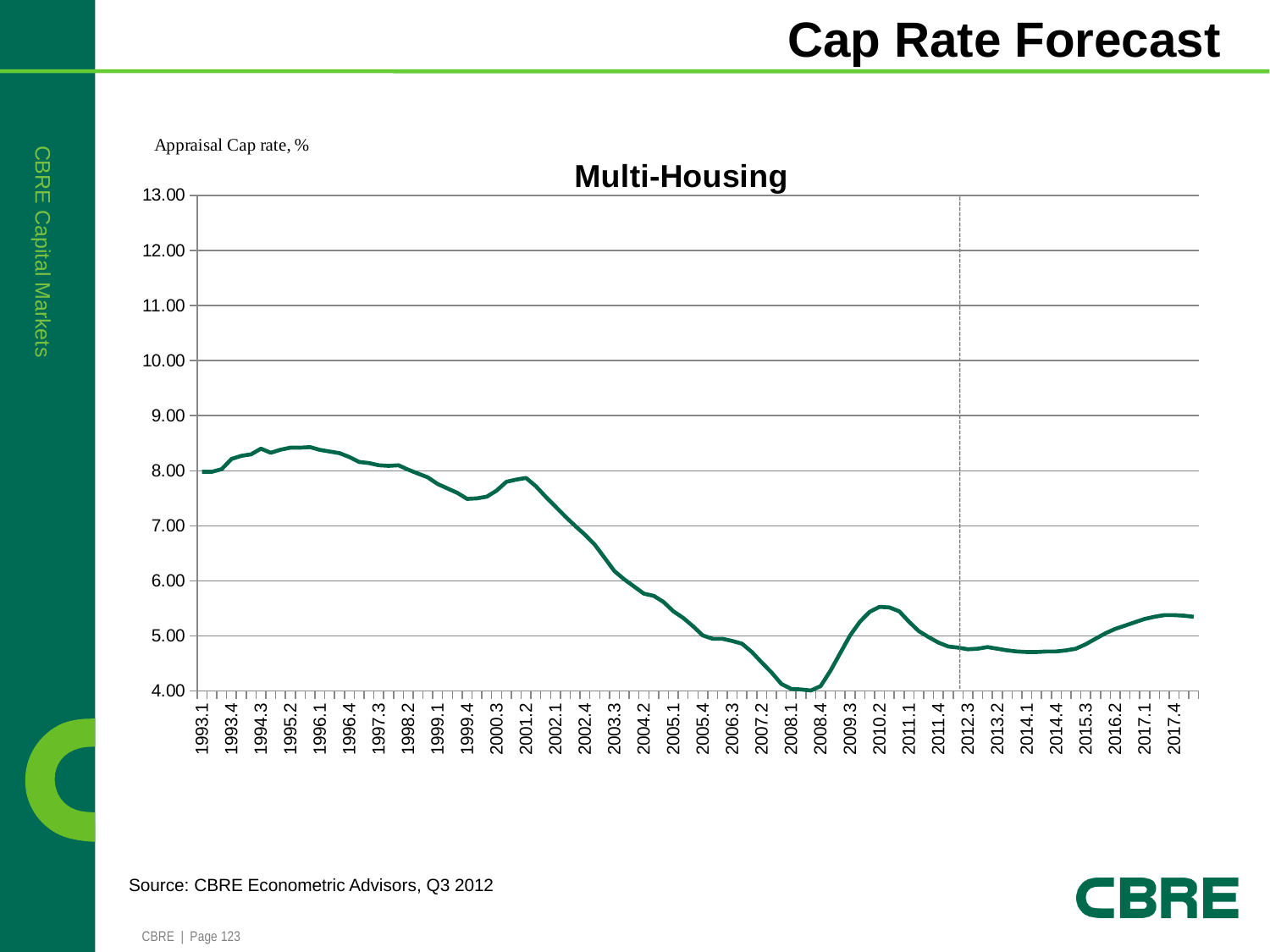

# Cap Rate Forecast

### Chart:

| Category | Multi-Housing |
|---|---|
| 1993.1 | 7.981749723145092 |
| 1993.2 | 7.981749723145092 |
| 1993.3 | 8.028372093023249 |
| 1993.4 | 8.214861572535991 |
| 1994.1 | 8.270808416389812 |
| 1994.2 | 8.298781838316721 |
| 1994.3 | 8.401351052048728 |
| 1994.4 | 8.326755260243637 |
| 1995.1 | 8.382702104097454 |
| 1995.2 | 8.42 |
| 1995.3 | 8.42 |
| 1995.4 | 8.43 |
| 1996.1 | 8.38 |
| 1996.2 | 8.350000000000007 |
| 1996.3 | 8.32 |
| 1996.4 | 8.25 |
| 1997.1 | 8.16 |
| 1997.2 | 8.14 |
| 1997.3 | 8.1 |
| 1997.4 | 8.09 |
| 1998.1 | 8.1 |
| 1998.2 | 8.02 |
| 1998.3 | 7.95 |
| 1998.4 | 7.88 |
| 1999.1 | 7.76 |
| 1999.2 | 7.68 |
| 1999.3 | 7.6 |
| 1999.4 | 7.49 |
| 2000.1 | 7.5 |
| 2000.2 | 7.53 |
| 2000.3 | 7.64 |
| 2000.4 | 7.8 |
| 2001.1 | 7.84 |
| 2001.2 | 7.87 |
| 2001.3 | 7.72 |
| 2001.4 | 7.53 |
| 2002.1 | 7.35 |
| 2002.2 | 7.17 |
| 2002.3 | 7.0 |
| 2002.4 | 6.84 |
| 2003.1 | 6.6599999999999975 |
| 2003.2 | 6.42 |
| 2003.3 | 6.18 |
| 2003.4 | 6.03 |
| 2004.1 | 5.9 |
| 2004.2 | 5.770000000000001 |
| 2004.3 | 5.73 |
| 2004.4 | 5.6199999999999966 |
| 2005.1 | 5.45 |
| 2005.2 | 5.33 |
| 2005.3 | 5.18 |
| 2005.4 | 5.01 |
| 2006.1 | 4.95 |
| 2006.2 | 4.95 |
| 2006.3 | 4.91 |
| 2006.4 | 4.8599999999999985 |
| 2007.1 | 4.71 |
| 2007.2 | 4.52 |
| 2007.3 | 4.34 |
| 2007.4 | 4.13 |
| 2008.1 | 4.04 |
| 2008.2 | 4.03 |
| 2008.3 | 4.01 |
| 2008.4 | 4.09 |
| 2009.1 | 4.37 |
| 2009.2 | 4.6899999999999995 |
| 2009.3 | 5.01 |
| 2009.4 | 5.26 |
| 2010.1 | 5.44 |
| 2010.2 | 5.53 |
| 2010.3 | 5.52 |
| 2010.4 | 5.45 |
| 2011.1 | 5.26 |
| 2011.2 | 5.09 |
| 2011.3 | 4.98 |
| 2011.4 | 4.88 |
| 2012.1 | 4.8100000000000005 |
| 2012.2 | 4.79 |
| 2012.3 | 4.76 |
| 2012.4 | 4.77 |
| 2013.1 | 4.8 |
| 2013.2 | 4.77 |
| 2013.3 | 4.74 |
| 2013.4 | 4.72 |
| 2014.1 | 4.71 |
| 2014.2 | 4.71 |
| 2014.3 | 4.72 |
| 2014.4 | 4.72 |
| 2015.1 | 4.74 |
| 2015.2 | 4.77 |
| 2015.3 | 4.85 |
| 2015.4 | 4.95 |
| 2016.1 | 5.05 |
| 2016.2 | 5.13 |
| 2016.3 | 5.1899999999999995 |
| 2016.4 | 5.25 |
| 2017.1 | 5.31 |
| 2017.2 | 5.35 |
| 2017.3 | 5.38 |
| 2017.4 | 5.38 |
| 2018.1 | 5.37 |
| 2018.2 | 5.35 |
Source: CBRE Econometric Advisors, Q3 2012